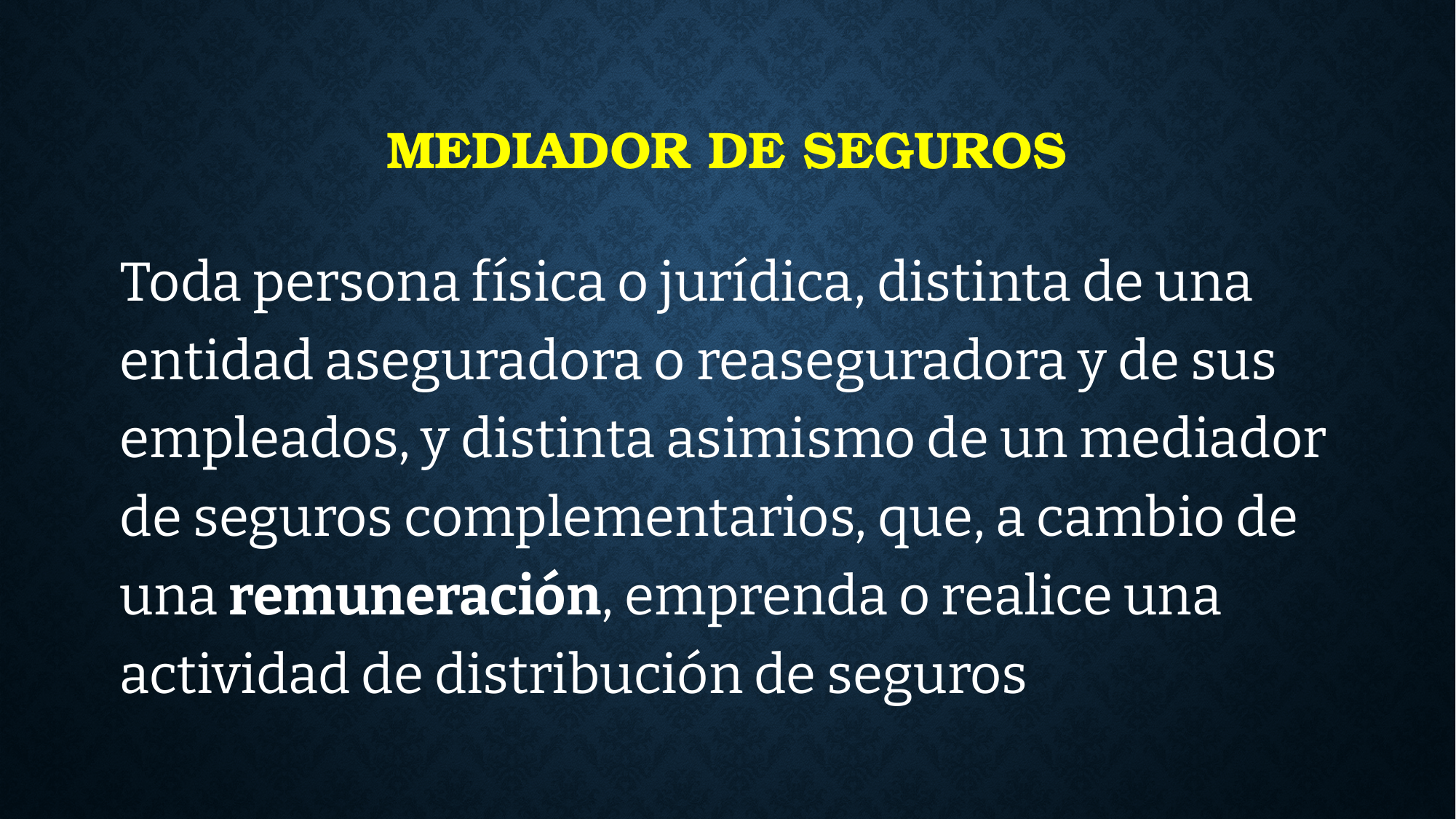

# Mediador de seguros
Toda persona física o jurídica, distinta de una entidad aseguradora o reaseguradora y de sus empleados, y distinta asimismo de un mediador de seguros complementarios, que, a cambio de una remuneración, emprenda o realice una actividad de distribución de seguros